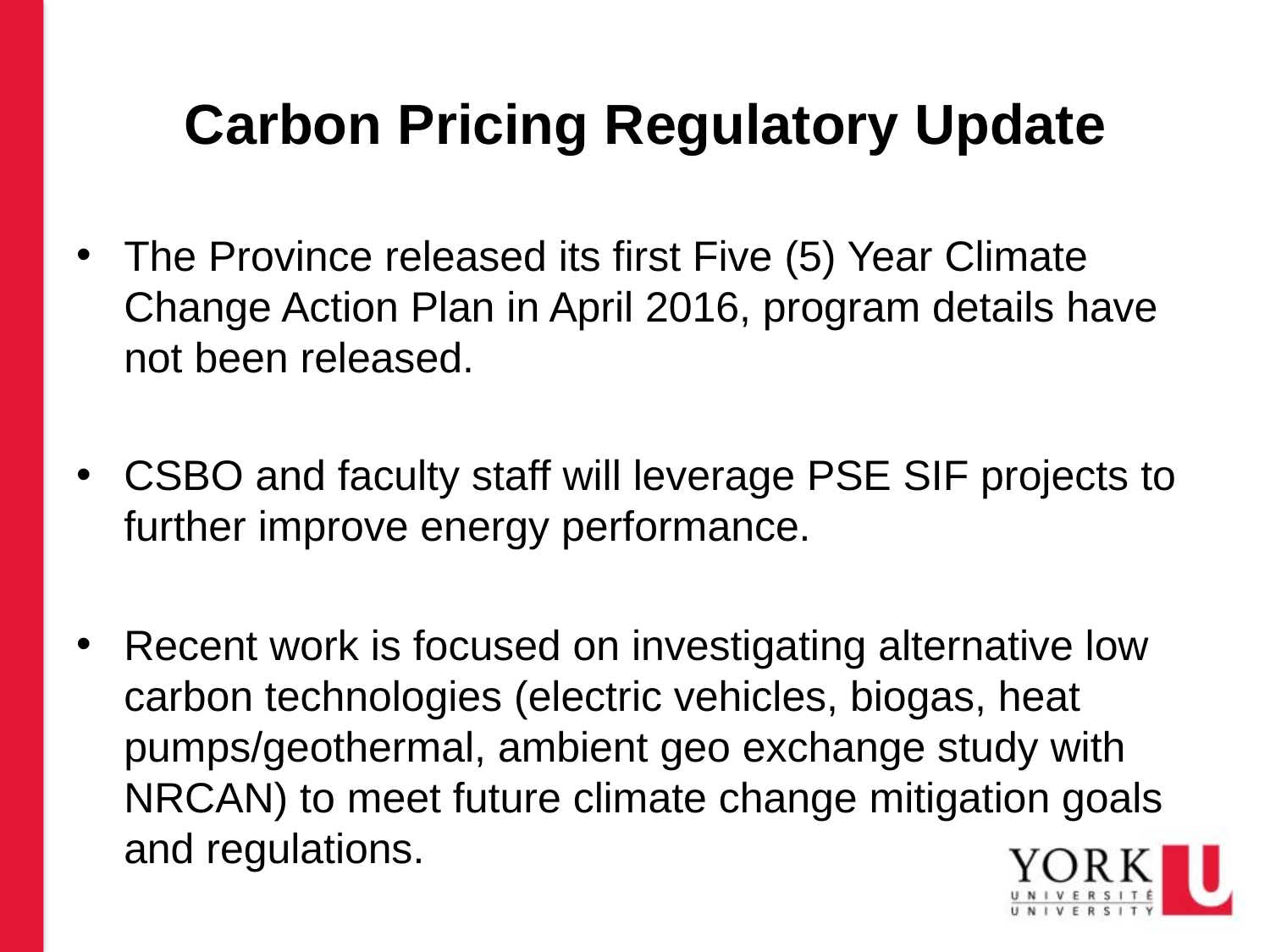

# Carbon Pricing Regulatory Update
The Province released its first Five (5) Year Climate Change Action Plan in April 2016, program details have not been released.

CSBO and faculty staff will leverage PSE SIF projects to further improve energy performance.

Recent work is focused on investigating alternative low carbon technologies (electric vehicles, biogas, heat pumps/geothermal, ambient geo exchange study with NRCAN) to meet future climate change mitigation goals and regulations.